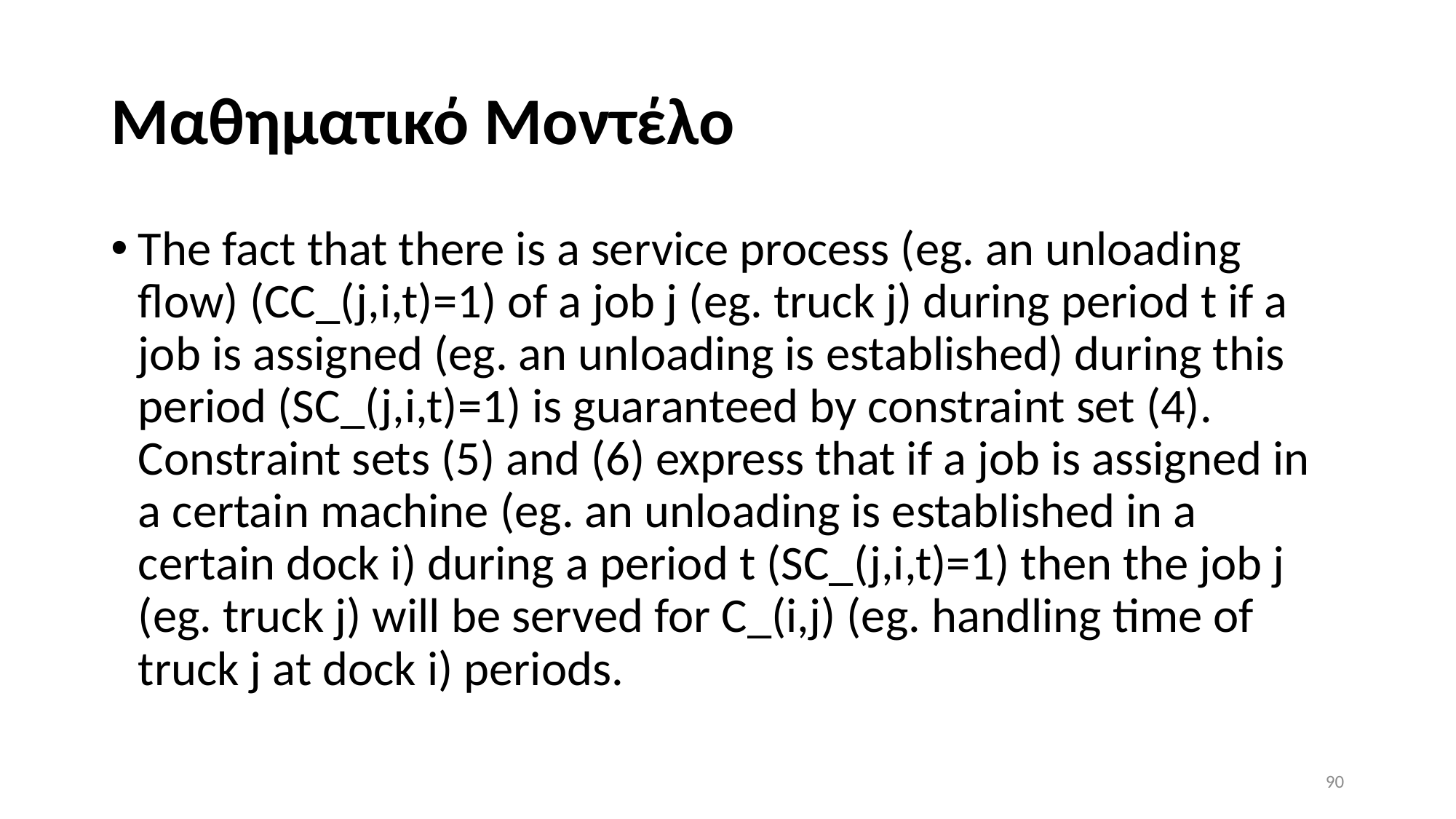

# Μαθηματικό Μοντέλο
The fact that there is a service process (eg. an unloading flow) (CC_(j,i,t)=1) of a job j (eg. truck j) during period t if a job is assigned (eg. an unloading is established) during this period (SC_(j,i,t)=1) is guaranteed by constraint set (4). Constraint sets (5) and (6) express that if a job is assigned in a certain machine (eg. an unloading is established in a certain dock i) during a period t (SC_(j,i,t)=1) then the job j (eg. truck j) will be served for C_(i,j) (eg. handling time of truck j at dock i) periods.
90